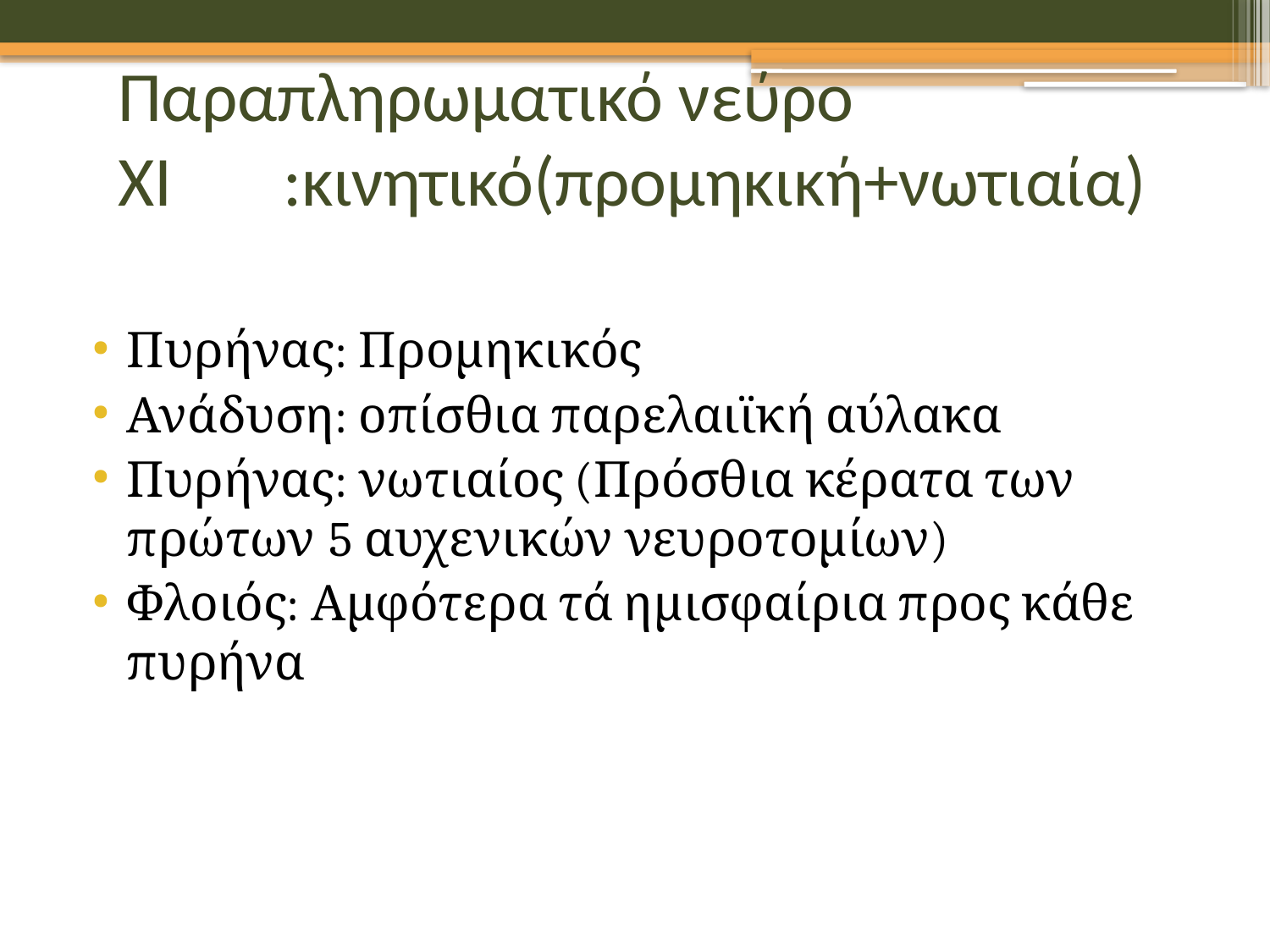

# Παραπληρωματικό νεύρο ΧΙ       :κινητικό(προμηκική+νωτιαία)
Πυρήνας: Προμηκικός
Ανάδυση: οπίσθια παρελαιϊκή αύλακα
Πυρήνας: νωτιαίος (Πρόσθια κέρατα των πρώτων 5 αυχενικών νευροτομίων)
Φλοιός: Αμφότερα τά ημισφαίρια προς κάθε πυρήνα